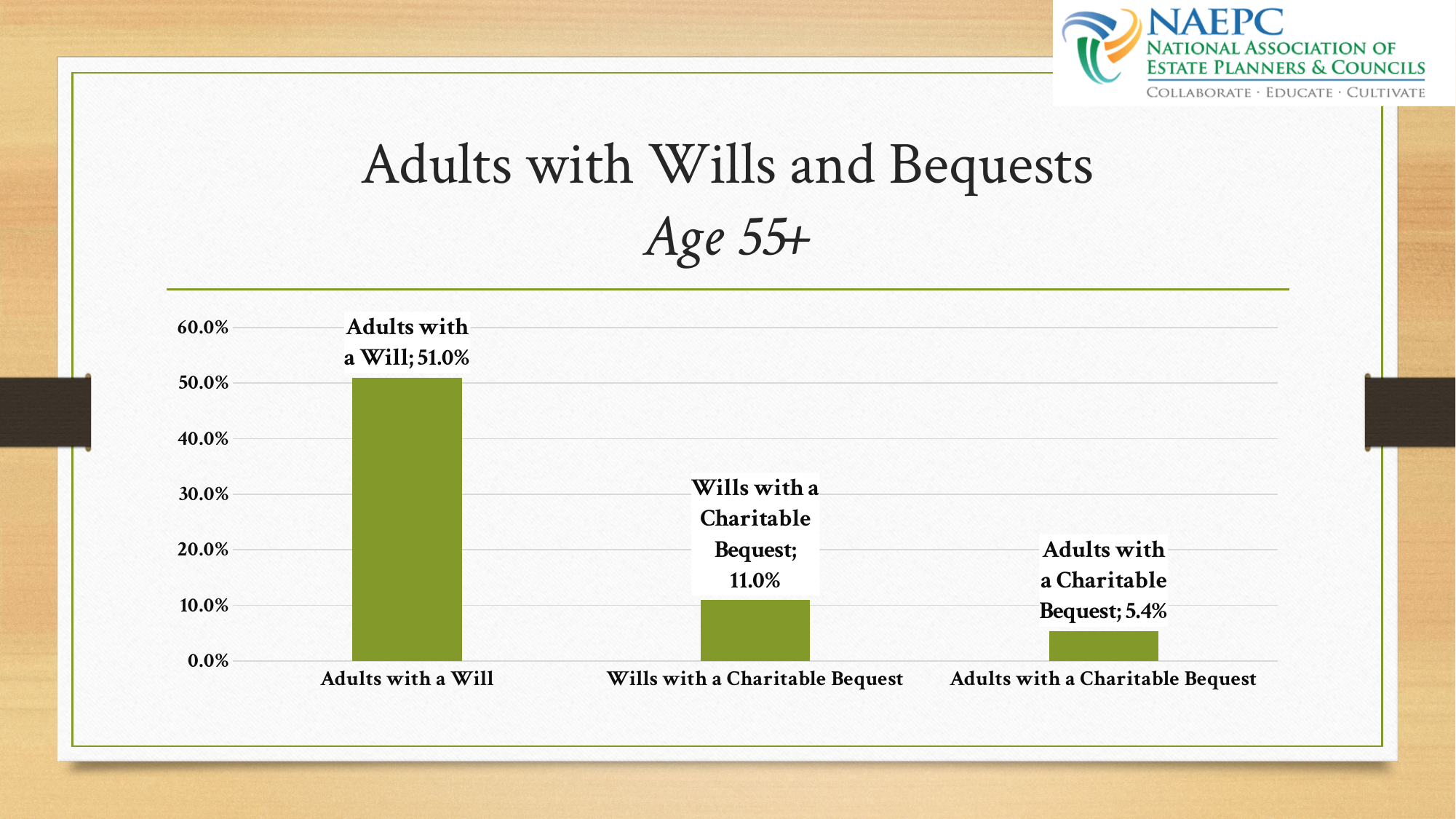

# Adults with Wills and Bequests Age 55+

### Chart

| Category | Series 3 |
|---|---|
| Adults with a Will | 0.51 |
| Wills with a Charitable Bequest | 0.11 |
| Adults with a Charitable Bequest | 0.054 |